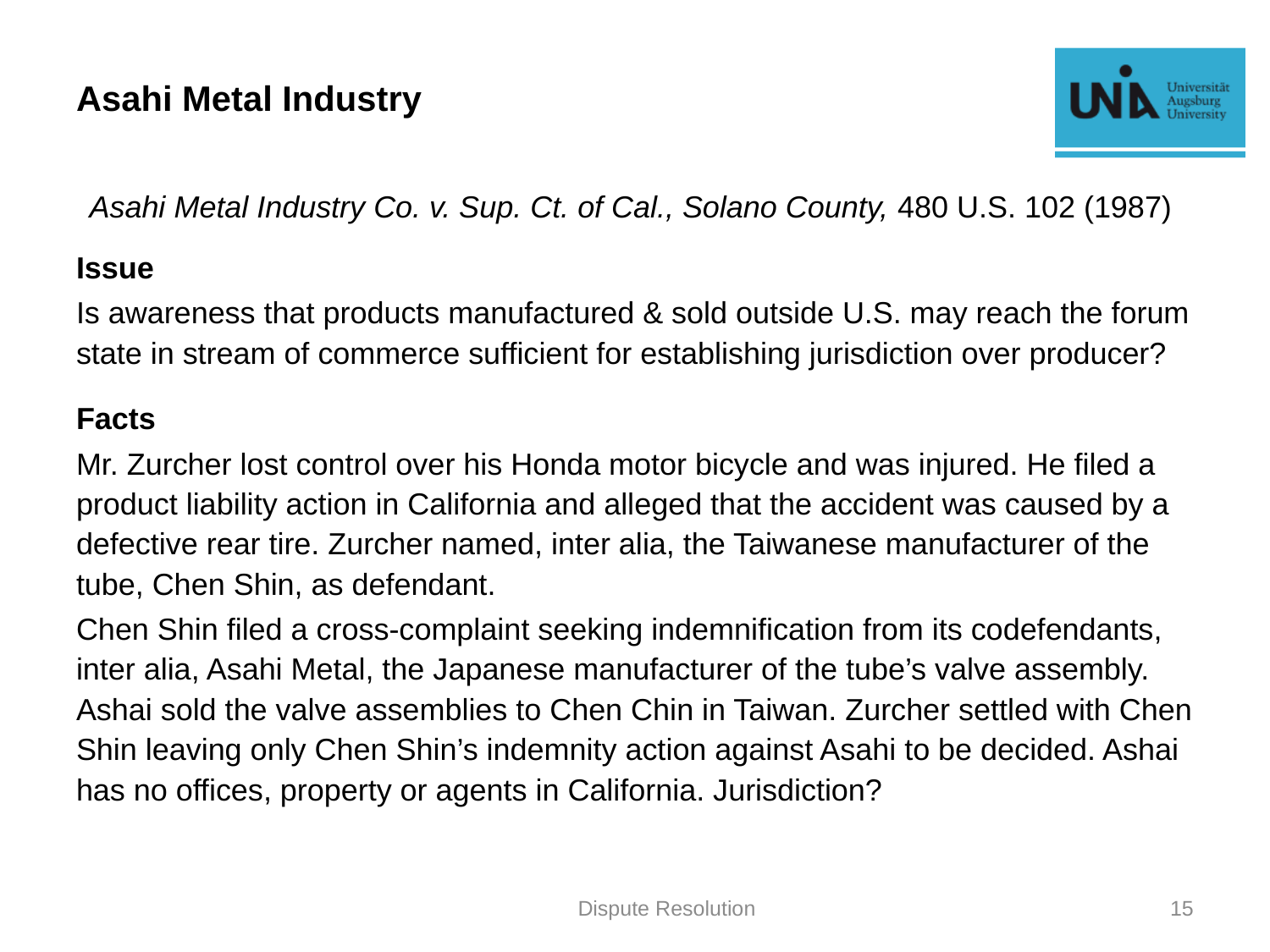

# Asahi Metal Industry
Asahi Metal Industry Co. v. Sup. Ct. of Cal., Solano County, 480 U.S. 102 (1987)
Issue
Is awareness that products manufactured & sold outside U.S. may reach the forum state in stream of commerce sufficient for establishing jurisdiction over producer?
Facts
Mr. Zurcher lost control over his Honda motor bicycle and was injured. He filed a product liability action in California and alleged that the accident was caused by a defective rear tire. Zurcher named, inter alia, the Taiwanese manufacturer of the tube, Chen Shin, as defendant.
Chen Shin filed a cross-complaint seeking indemnification from its codefendants, inter alia, Asahi Metal, the Japanese manufacturer of the tube’s valve assembly. Ashai sold the valve assemblies to Chen Chin in Taiwan. Zurcher settled with Chen Shin leaving only Chen Shin’s indemnity action against Asahi to be decided. Ashai has no offices, property or agents in California. Jurisdiction?
Dispute Resolution
15